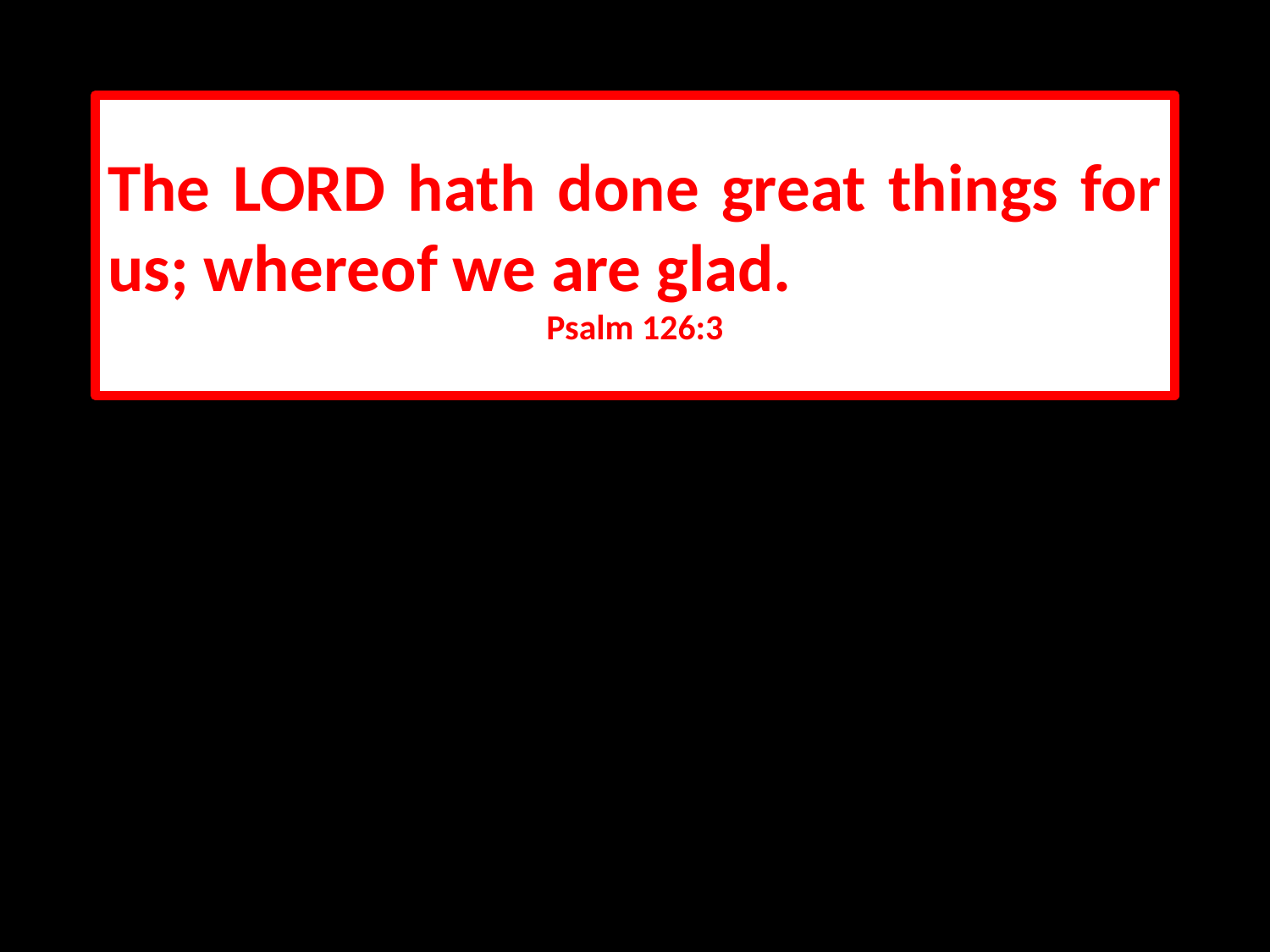

The LORD hath done great things for us; whereof we are glad.
Psalm 126:3